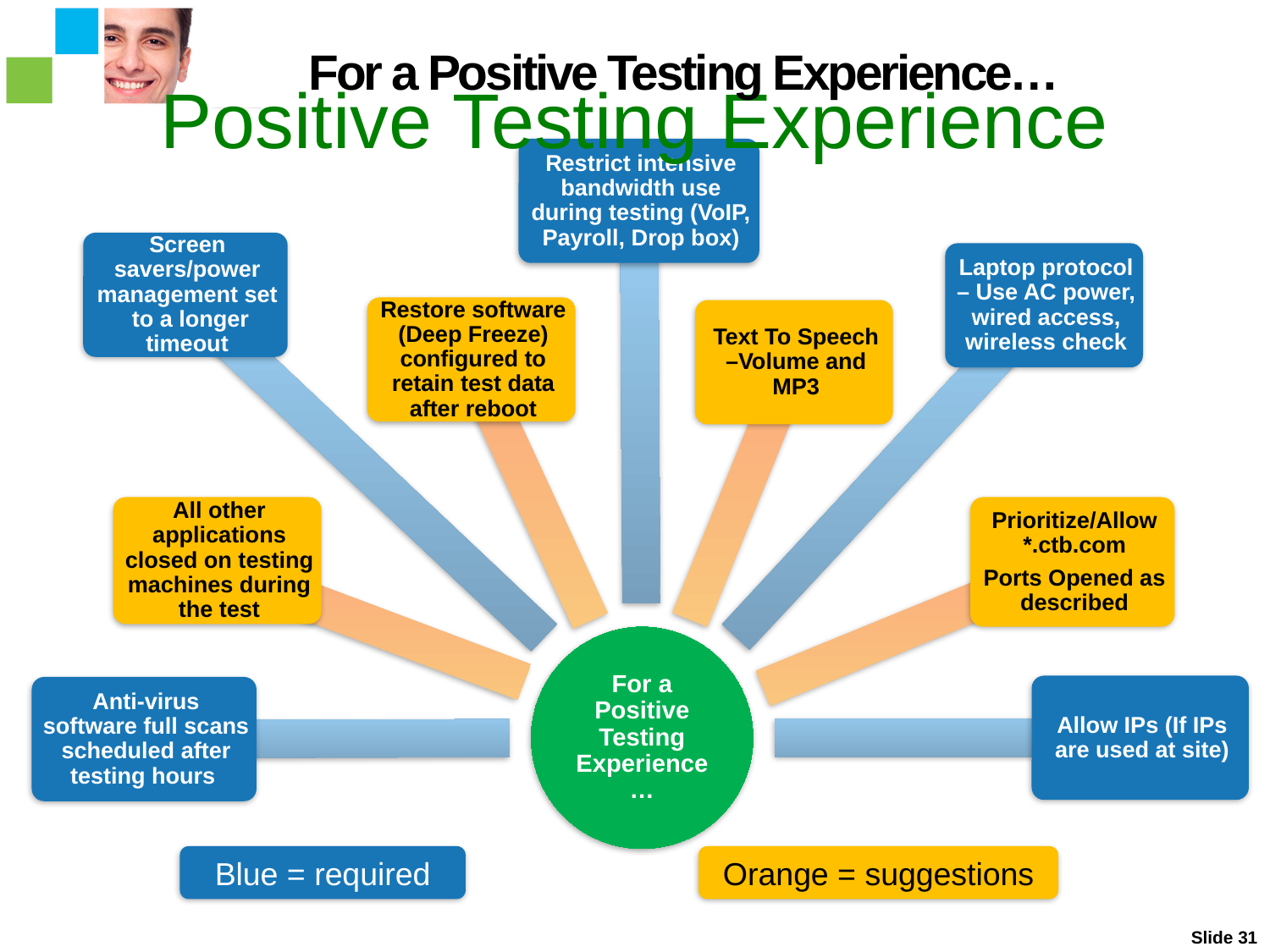

For a Positive Testing Experience…
# Positive Testing Experience
For a Positive Testing Experience…
Anti-virus software full scans scheduled after testing hours
All other applications closed on testing machines during the test
Screen savers/power management set  to a longer timeout
Restore software (Deep Freeze) configured to retain test data after reboot
Restrict intensive bandwidth use during testing (VoIP, Payroll, Drop box)
Text To Speech –Volume and MP3
Laptop protocol – Use AC power, wired access, wireless check
Prioritize/Allow *.ctb.com
Ports Opened as described
Allow IPs (If IPs are used at site)
Blue = required
Orange = suggestions
Slide 31